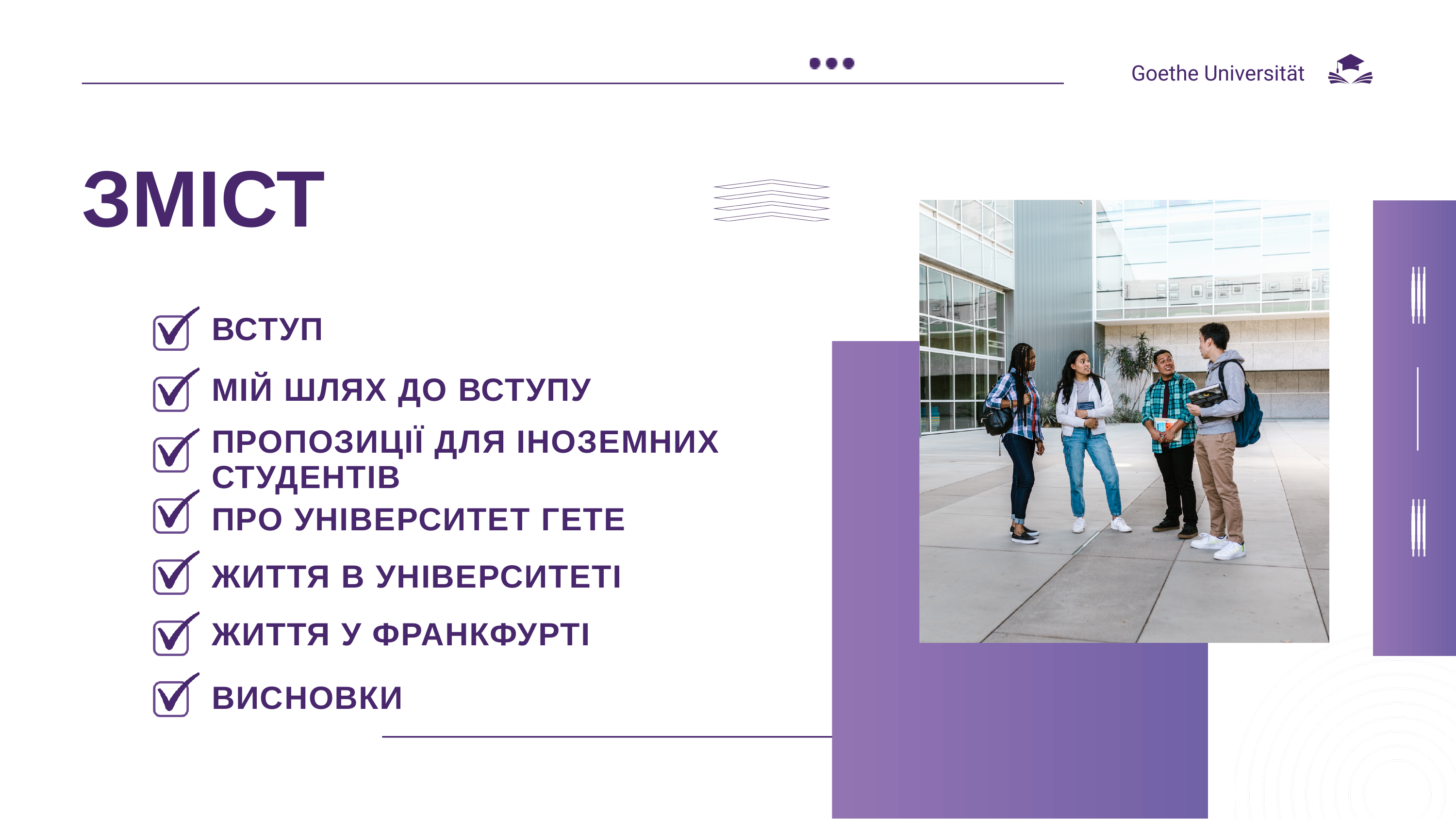

Goethe Universität

ЗМІСТ

ВСТУП

МІЙ ШЛЯХ ДО ВСТУПУ
ПРОПОЗИЦІЇ ДЛЯ ІНОЗЕМНИХ СТУДЕНТІВ

ПРО УНІВЕРСИТЕТ ГЕТЕ

ЖИТТЯ В УНІВЕРСИТЕТІ

ЖИТТЯ У ФРАНКФУРТІ

ВИСНОВКИ